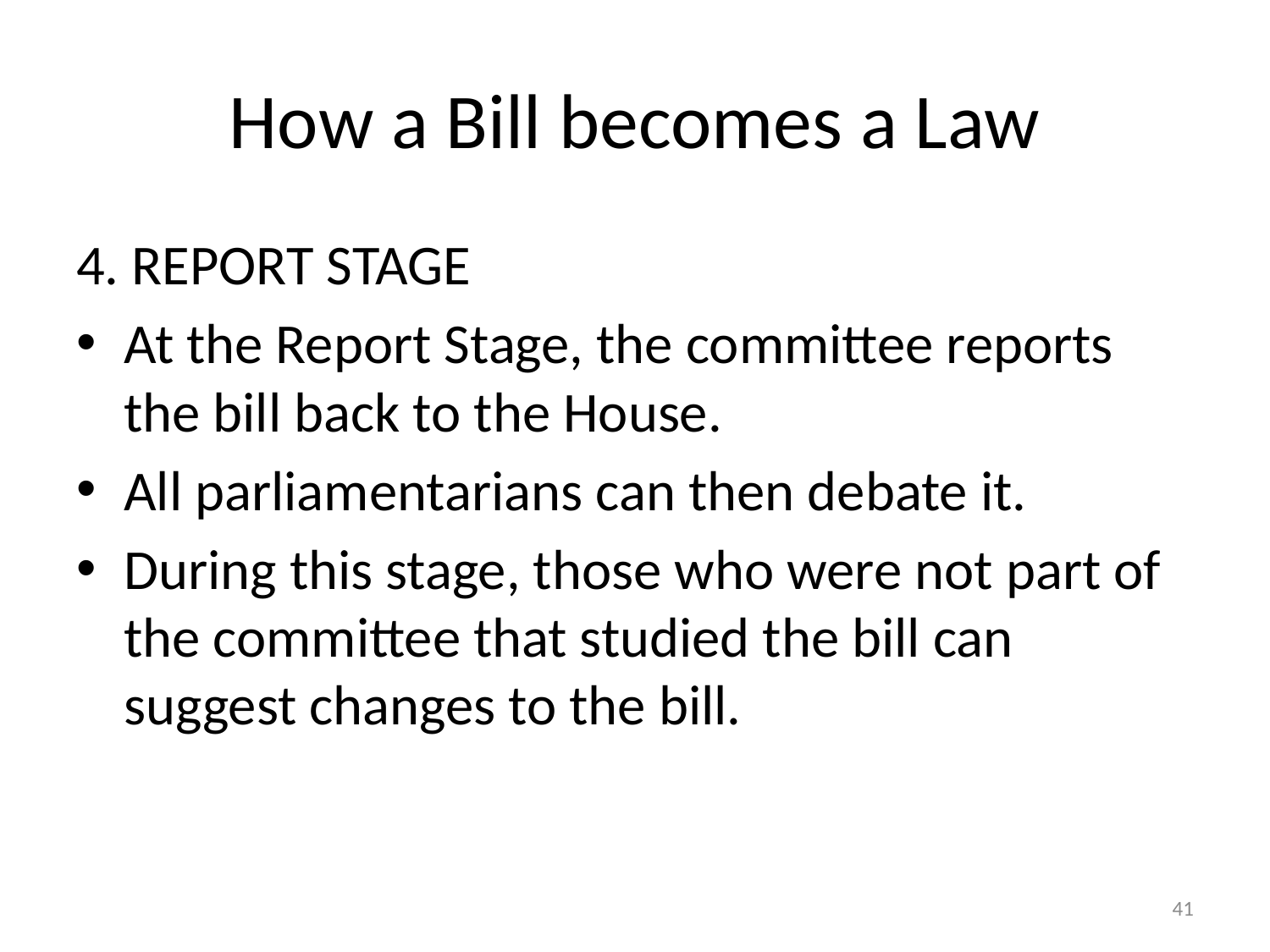

# How a Bill becomes a Law
4. REPORT STAGE
At the Report Stage, the committee reports the bill back to the House.
All parliamentarians can then debate it.
During this stage, those who were not part of the committee that studied the bill can suggest changes to the bill.
41